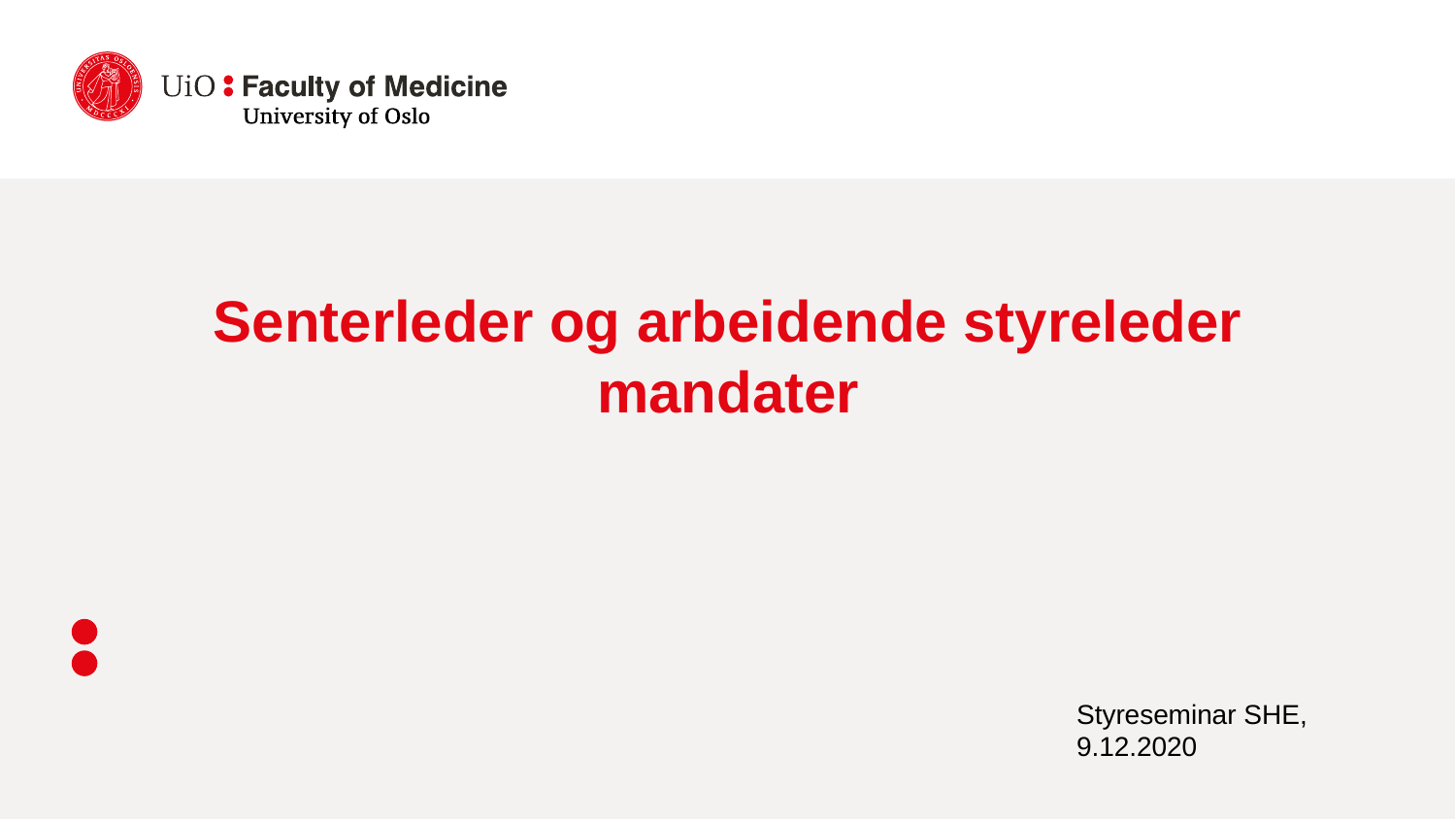

# Senterleder og arbeidende styreleder mandater

Styreseminar SHE, 9.12.2020